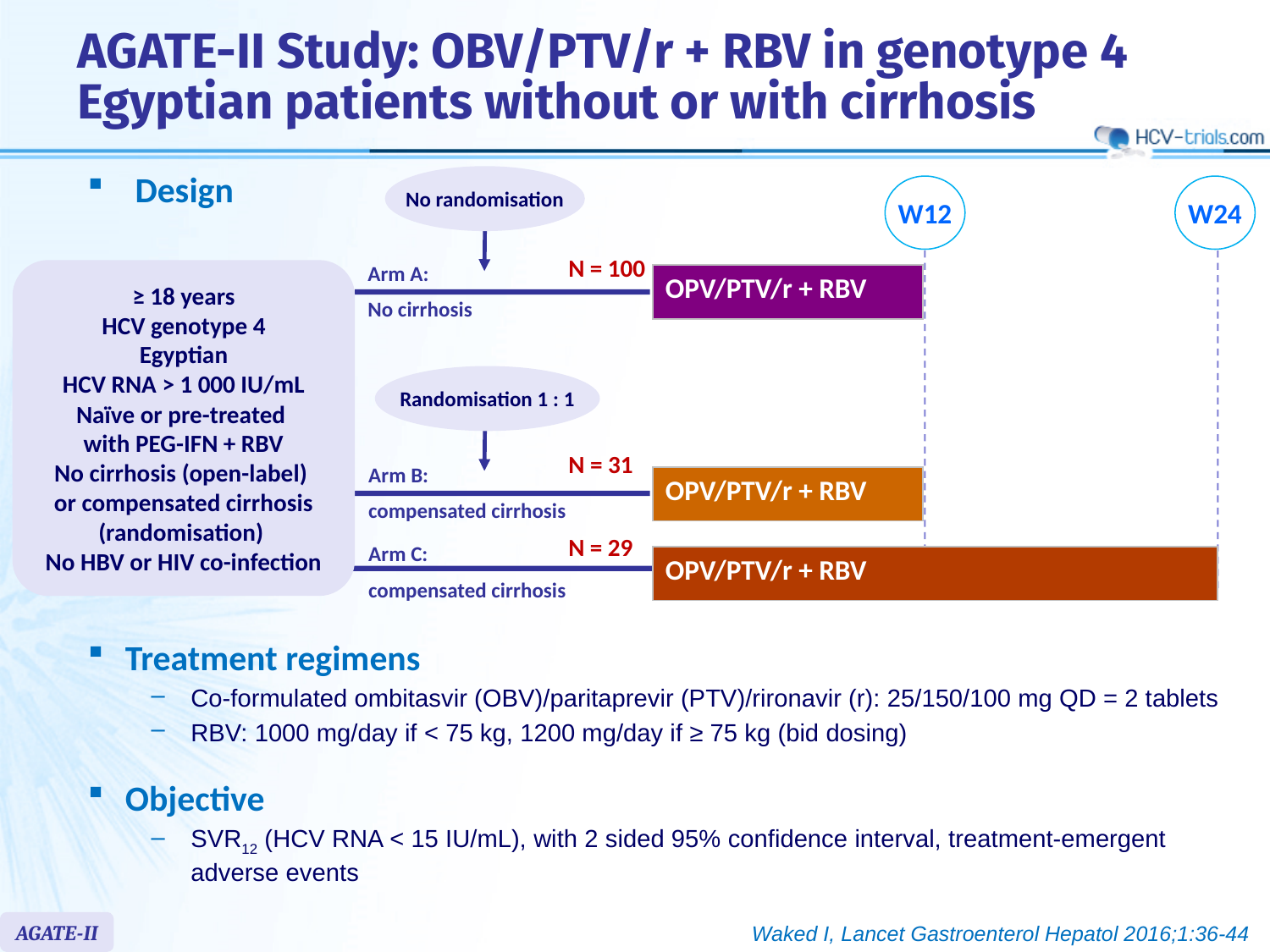

# AGATE-II Study: OBV/PTV/r + RBV in genotype 4 Egyptian patients without or with cirrhosis
Design
No randomisation
W12
W24

N = 100
Arm A:
No cirrhosis
≥ 18 years
HCV genotype 4
Egyptian
HCV RNA > 1 000 IU/mL
Naïve or pre-treated
with PEG-IFN + RBV
No cirrhosis (open-label)
or compensated cirrhosis (randomisation)
No HBV or HIV co-infection
| OPV/PTV/r + RBV |
| --- |

Randomisation 1 : 1
N = 31
Arm B:
compensated cirrhosis
| OPV/PTV/r + RBV |
| --- |

N = 29
Arm C:
compensated cirrhosis
| OPV/PTV/r + RBV |
| --- |

Treatment regimens
Co-formulated ombitasvir (OBV)/paritaprevir (PTV)/rironavir (r): 25/150/100 mg QD = 2 tablets
RBV: 1000 mg/day if < 75 kg, 1200 mg/day if ≥ 75 kg (bid dosing)
Objective
SVR12 (HCV RNA < 15 IU/mL), with 2 sided 95% confidence interval, treatment-emergent adverse events
AGATE-II
Waked I, Lancet Gastroenterol Hepatol 2016;1:36-44